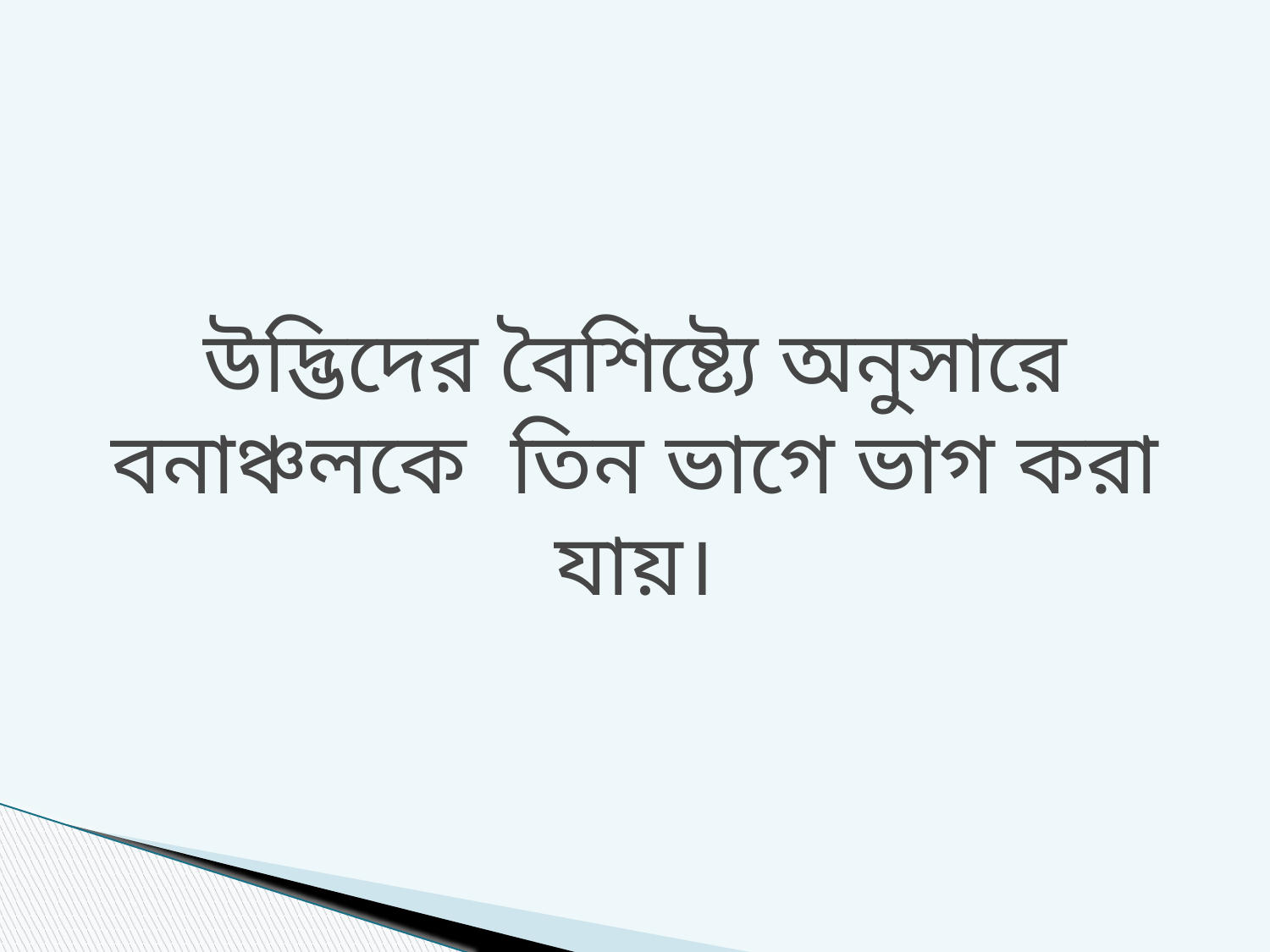

# উদ্ভিদের বৈশিষ্ট্যে অনুসারে বনাঞ্চলকে  তিন ভাগে ভাগ করা যায়।